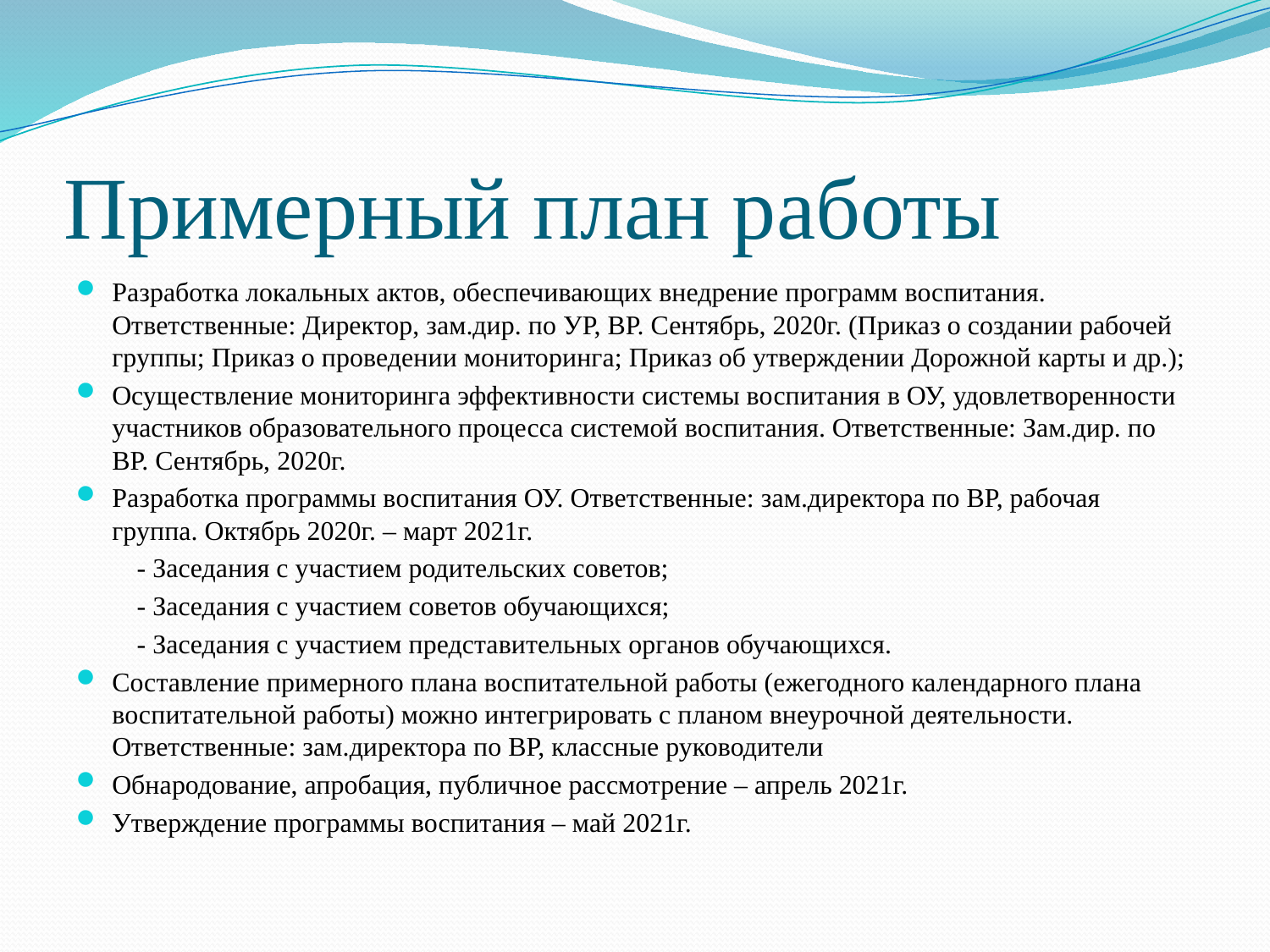

# Примерный план работы
Разработка локальных актов, обеспечивающих внедрение программ воспитания. Ответственные: Директор, зам.дир. по УР, ВР. Сентябрь, 2020г. (Приказ о создании рабочей группы; Приказ о проведении мониторинга; Приказ об утверждении Дорожной карты и др.);
Осуществление мониторинга эффективности системы воспитания в ОУ, удовлетворенности участников образовательного процесса системой воспитания. Ответственные: Зам.дир. по ВР. Сентябрь, 2020г.
Разработка программы воспитания ОУ. Ответственные: зам.директора по ВР, рабочая группа. Октябрь 2020г. – март 2021г.
         - Заседания с участием родительских советов;
         - Заседания с участием советов обучающихся;
         - Заседания с участием представительных органов обучающихся.
Составление примерного плана воспитательной работы (ежегодного календарного плана воспитательной работы) можно интегрировать с планом внеурочной деятельности. Ответственные: зам.директора по ВР, классные руководители
Обнародование, апробация, публичное рассмотрение – апрель 2021г.
Утверждение программы воспитания – май 2021г.